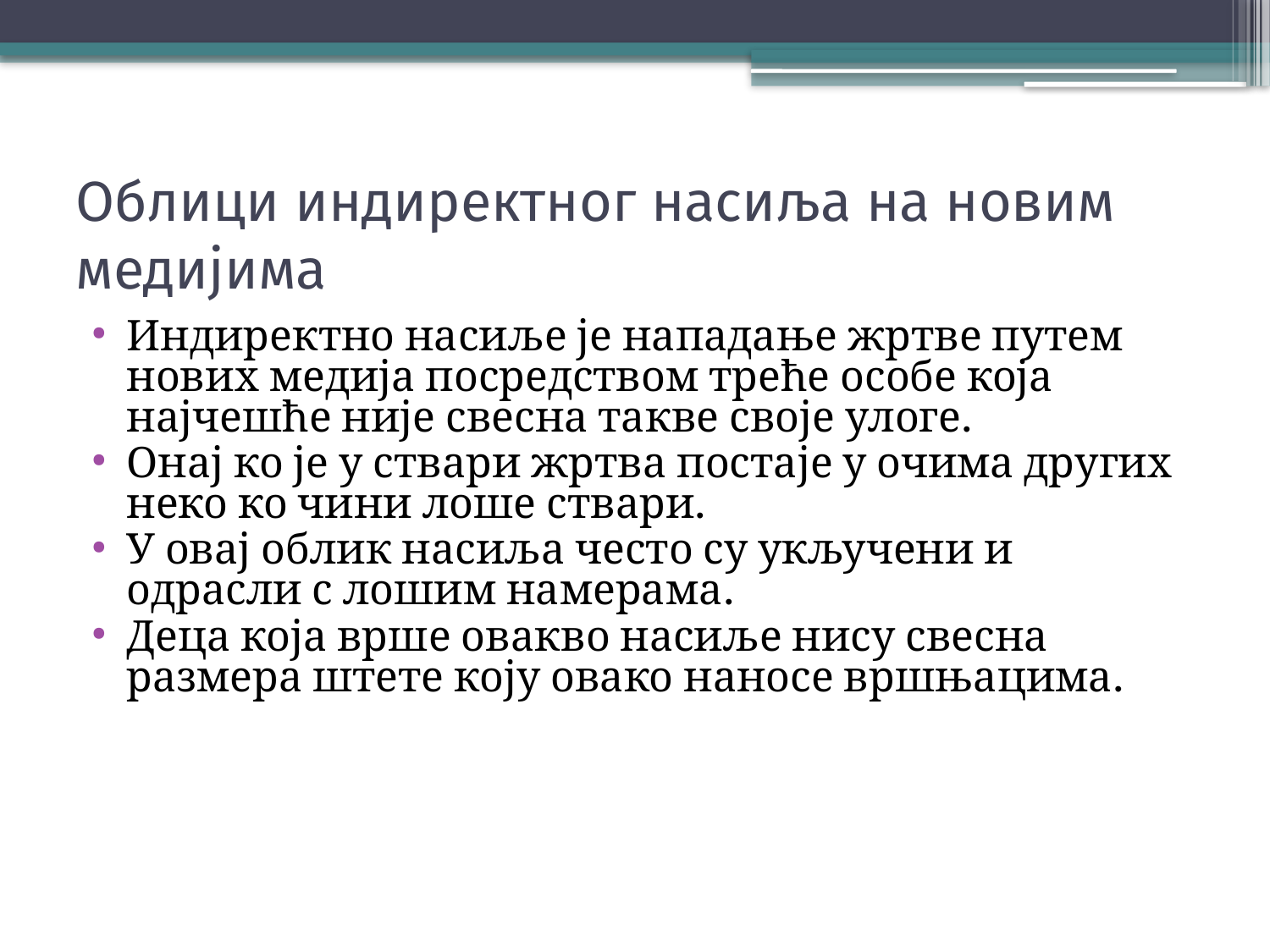

# Облици индиректног насиља на новим медијима
Индиректно насиље је нападање жртве путем нових медија посредством треће особе која најчешће није свесна такве своје улоге.
Онај ко је у ствари жртва постаје у очима других неко ко чини лоше ствари.
У овај облик насиља често су укључени и одрасли с лошим намерама.
Деца која врше овакво насиље нису свесна размера штете коју овако наносе вршњацима.